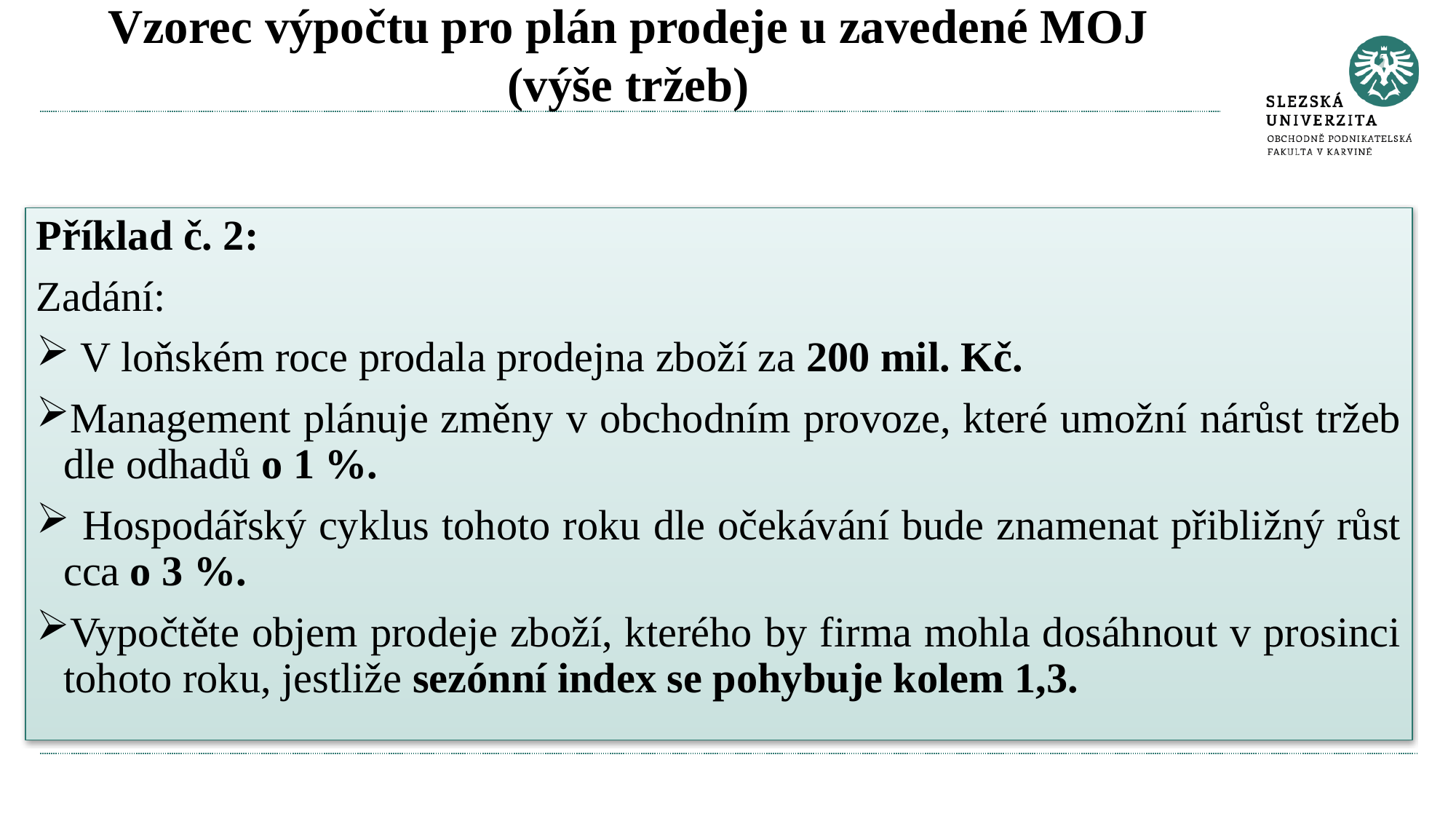

# Vzorec výpočtu pro plán prodeje u zavedené MOJ (výše tržeb)
Příklad č. 2:
Zadání:
 V loňském roce prodala prodejna zboží za 200 mil. Kč.
Management plánuje změny v obchodním provoze, které umožní nárůst tržeb dle odhadů o 1 %.
 Hospodářský cyklus tohoto roku dle očekávání bude znamenat přibližný růst cca o 3 %.
Vypočtěte objem prodeje zboží, kterého by firma mohla dosáhnout v prosinci tohoto roku, jestliže sezónní index se pohybuje kolem 1,3.